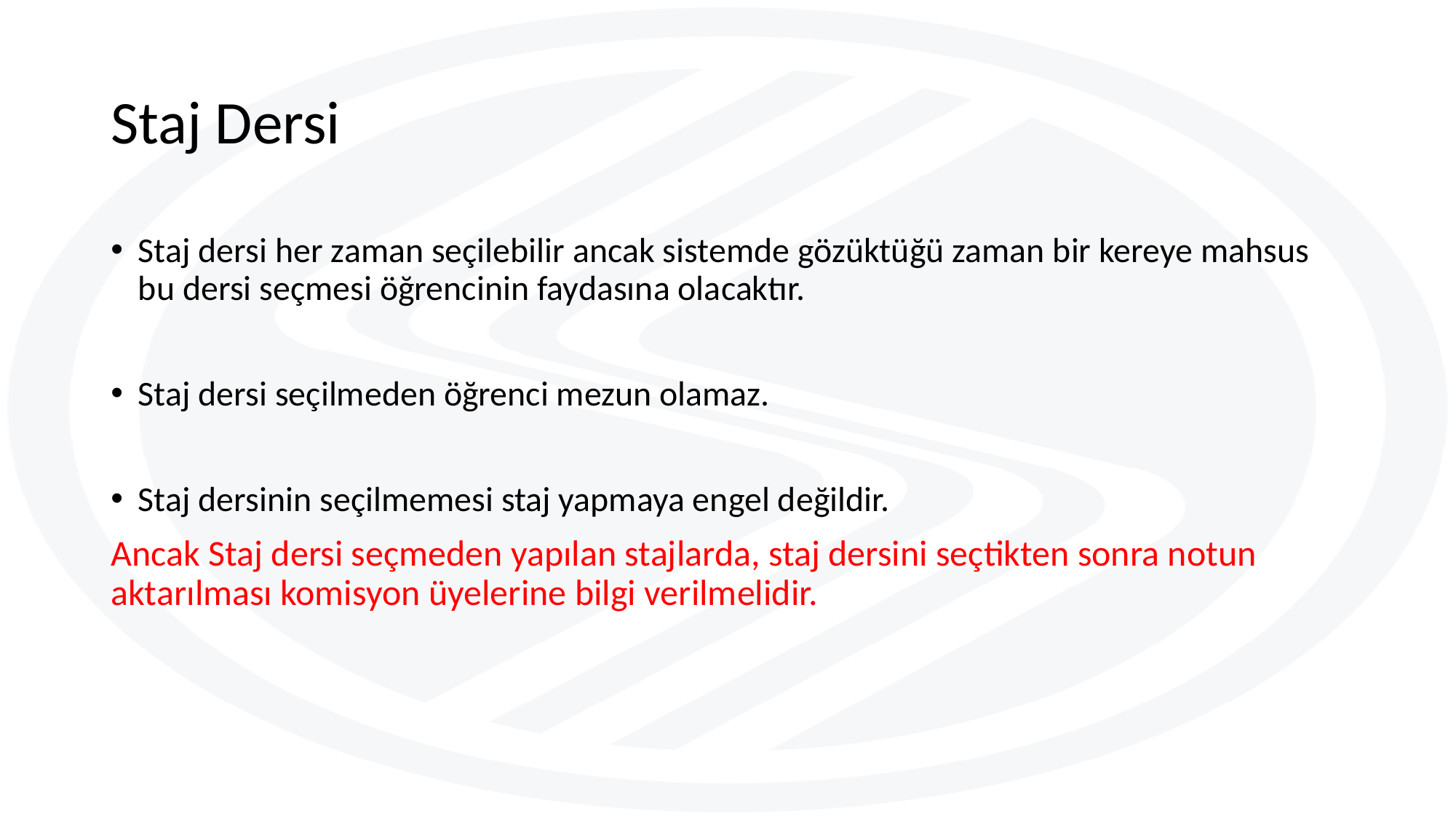

# Staj Dersi
Staj dersi her zaman seçilebilir ancak sistemde gözüktüğü zaman bir kereye mahsus bu dersi seçmesi öğrencinin faydasına olacaktır.

Staj dersi seçilmeden öğrenci mezun olamaz.

Staj dersinin seçilmemesi staj yapmaya engel değildir.
Ancak Staj dersi seçmeden yapılan stajlarda, staj dersini seçtikten sonra notun aktarılması komisyon üyelerine bilgi verilmelidir.